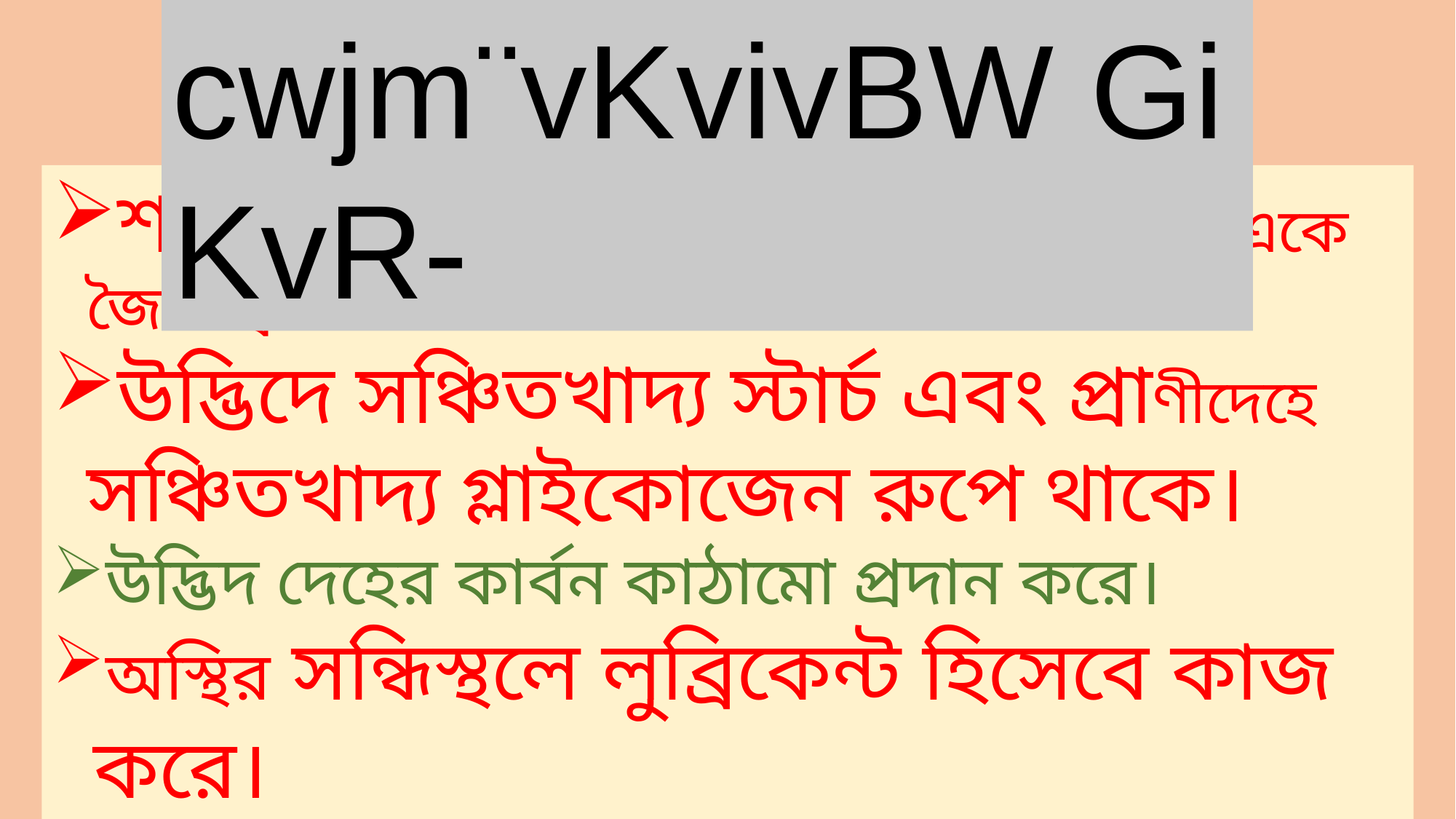

cwjm¨vKvivBW Gi KvR-
শক্তির উৎস হিসেবে কাজ করে বলে একে জৈব জ্বালানী বলে।
উদ্ভিদে সঞ্চিতখাদ্য স্টার্চ এবং প্রাণীদেহে সঞ্চিতখাদ্য গ্লাইকোজেন রুপে থাকে।
উদ্ভিদ দেহের কার্বন কাঠামো প্রদান করে।
অস্থির সন্ধিস্থলে লুব্রিকেন্ট হিসেবে কাজ করে।
উদ্ভিদের মূল গাঠনিক পদার্থ হিসেবে কাজ করে।